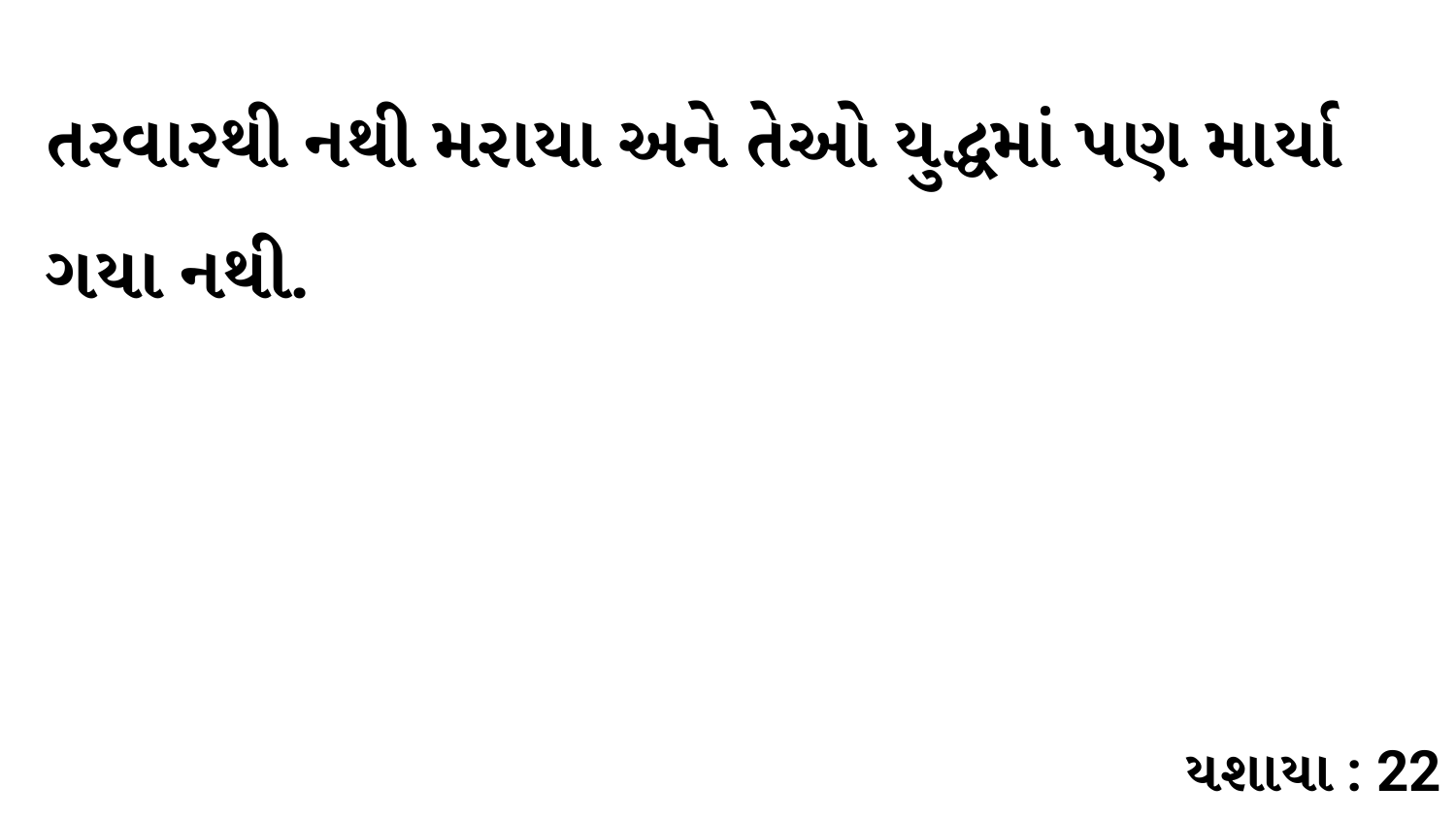

તરવારથી નથી મરાયા અને તેઓ યુદ્ધમાં પણ માર્યા ગયા નથી.
યશાયા : 22